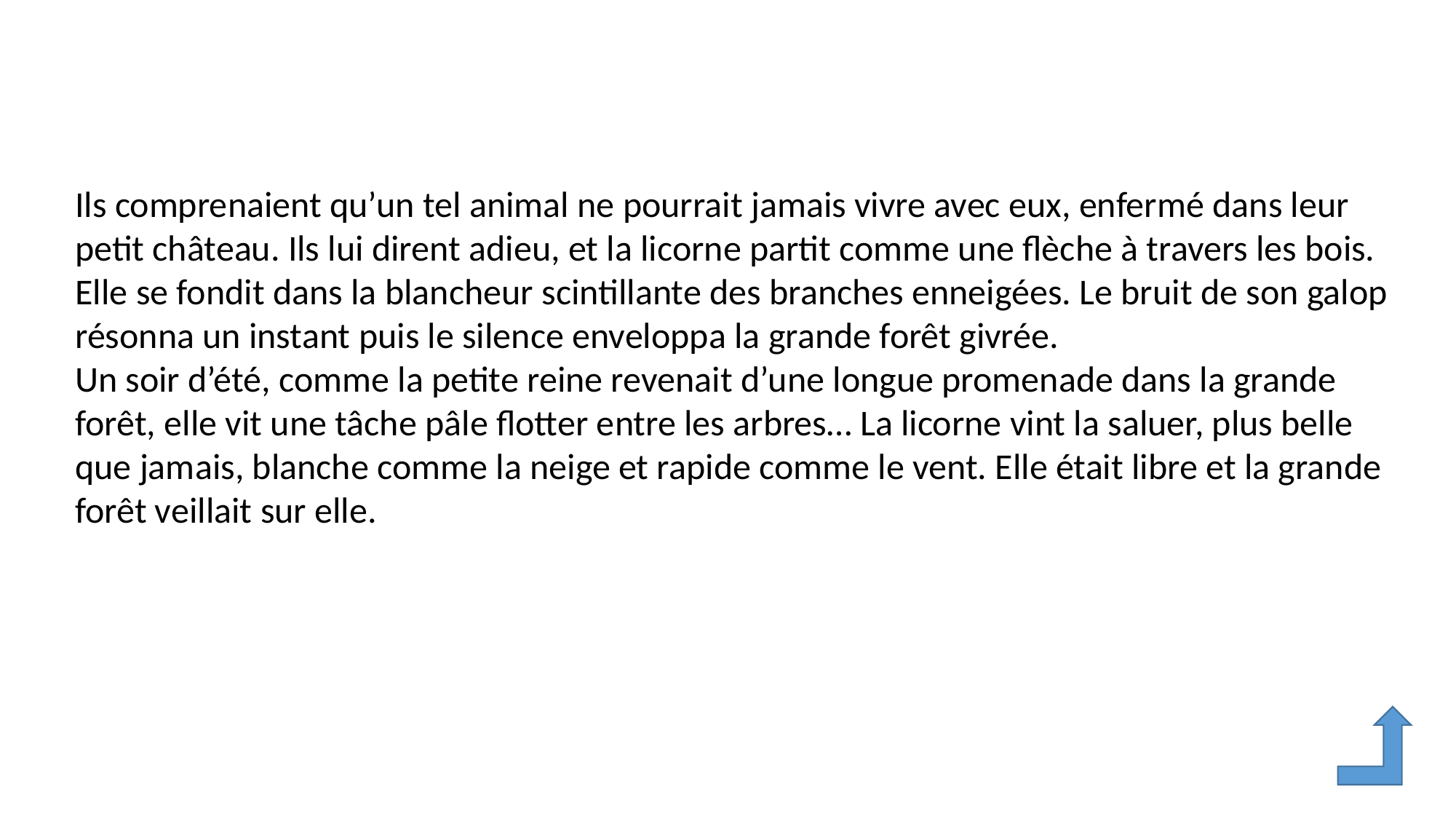

Ils comprenaient qu’un tel animal ne pourrait jamais vivre avec eux, enfermé dans leur petit château. Ils lui dirent adieu, et la licorne partit comme une flèche à travers les bois. Elle se fondit dans la blancheur scintillante des branches enneigées. Le bruit de son galop résonna un instant puis le silence enveloppa la grande forêt givrée.
Un soir d’été, comme la petite reine revenait d’une longue promenade dans la grande forêt, elle vit une tâche pâle flotter entre les arbres… La licorne vint la saluer, plus belle que jamais, blanche comme la neige et rapide comme le vent. Elle était libre et la grande forêt veillait sur elle.